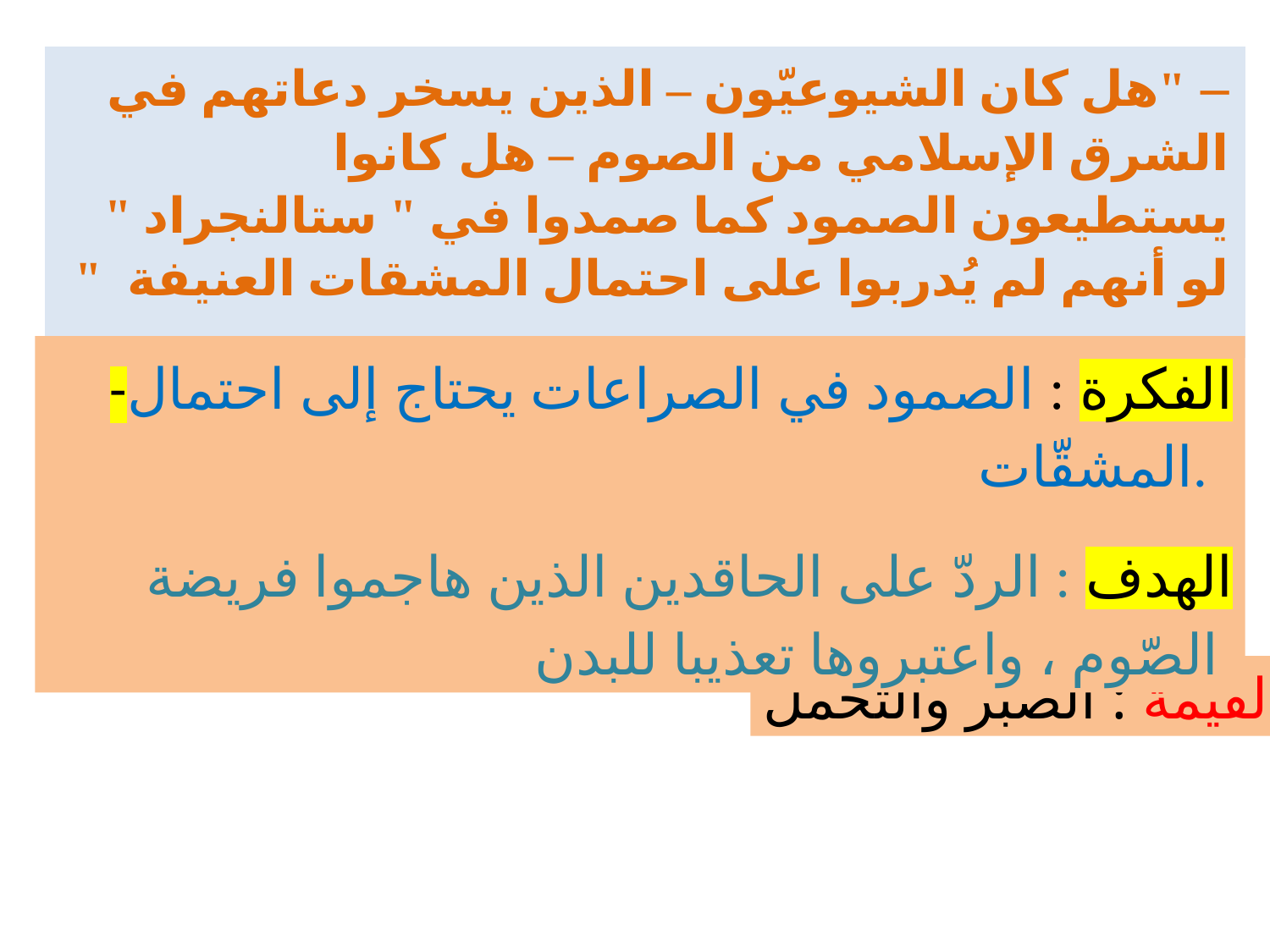

| – "هل كان الشيوعيّون – الذين يسخر دعاتهم في الشرق الإسلامي من الصوم – هل كانوا يستطيعون الصمود كما صمدوا في " ستالنجراد " لو أنهم لم يُدربوا على احتمال المشقات العنيفة " |
| --- |
-الفكرة : الصمود في الصراعات يحتاج إلى احتمال المشقّات.

 الهدف : الردّ على الحاقدين الذين هاجموا فريضة الصّوم ، واعتبروها تعذيبا للبدن
القيمة : الصبر والتحمل